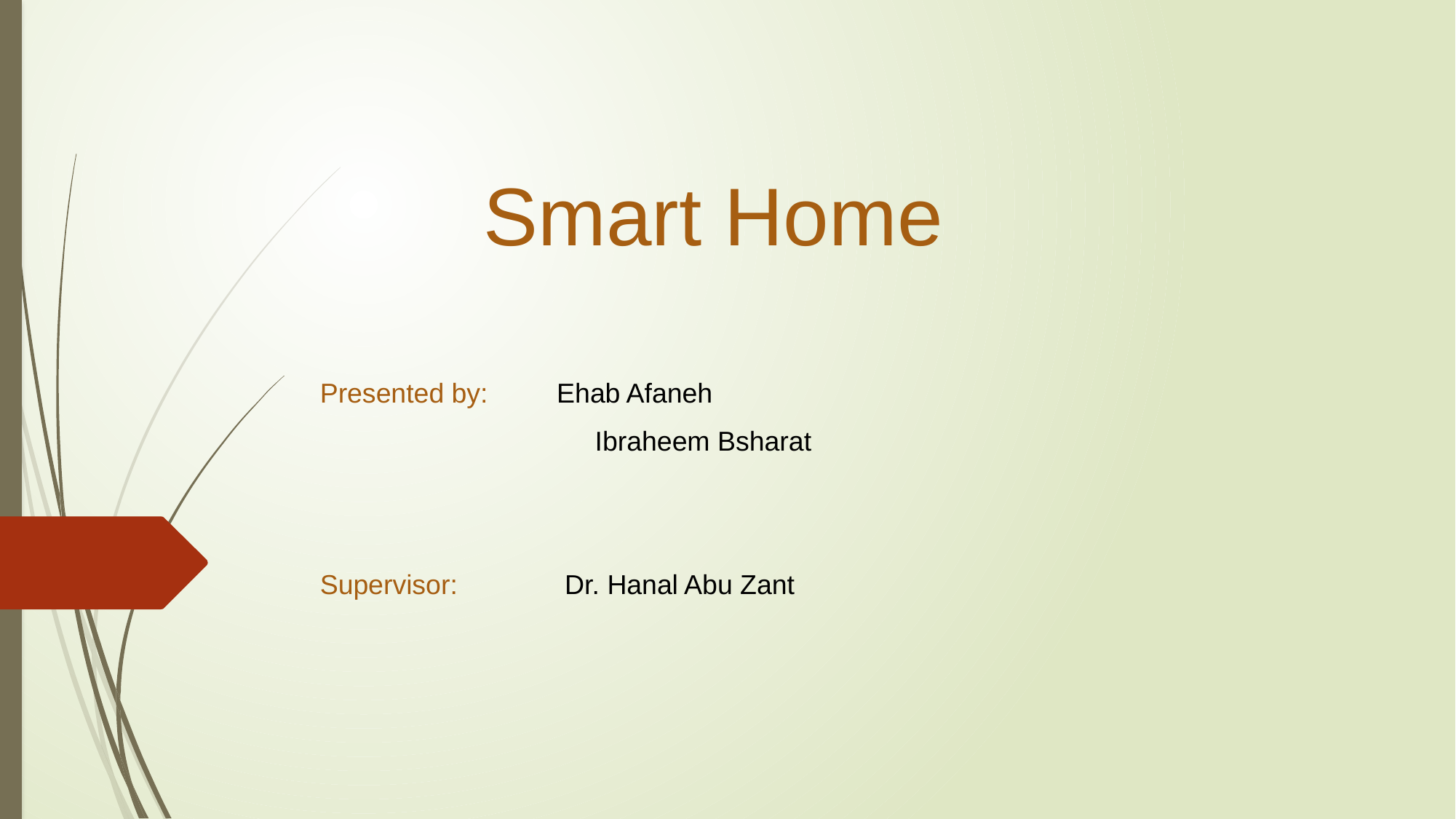

# Smart Home
Presented by:         Ehab Afaneh
                                    Ibraheem Bsharat

Supervisor:              Dr. Hanal Abu Zant